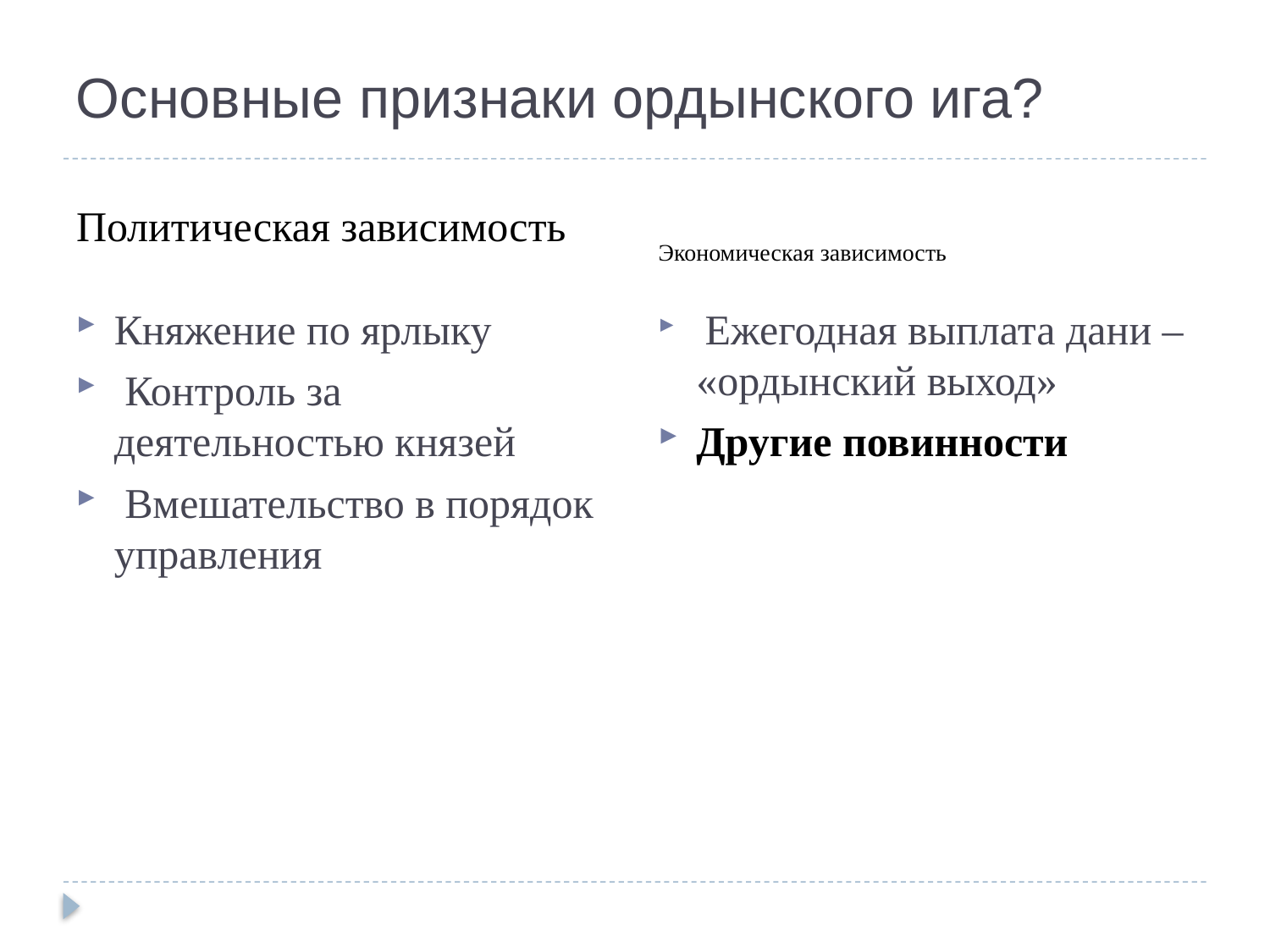

# Основные признаки ордынского ига?
Политическая зависимость

Экономическая зависимость

Княжение по ярлыку
 Контроль за деятельностью князей
 Вмешательство в порядок управления

 Ежегодная выплата дани – «ордынский выход»
Другие повинности